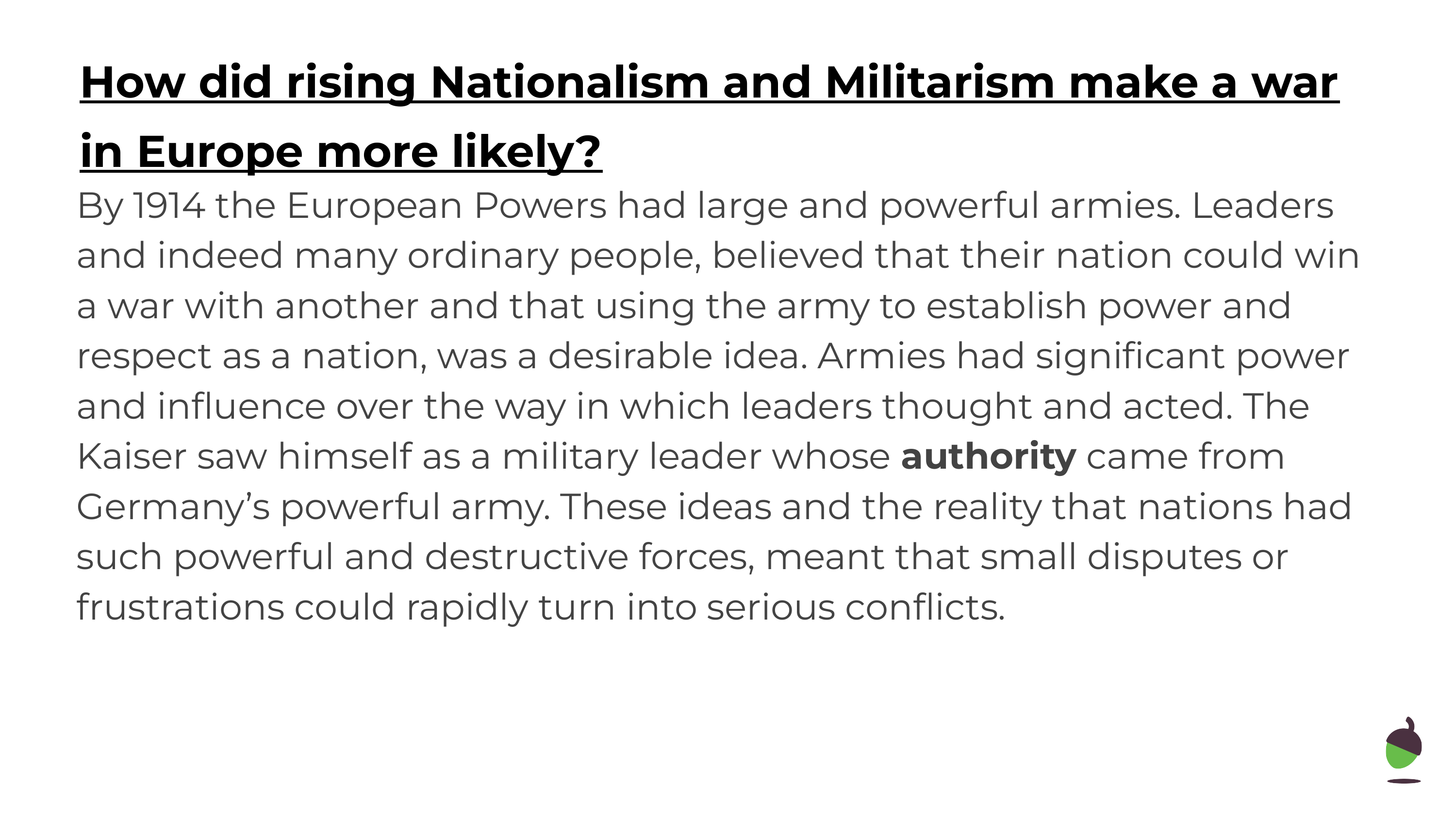

How did rising Nationalism and Militarism make a war in Europe more likely?
By 1914 the European Powers had large and powerful armies. Leaders and indeed many ordinary people, believed that their nation could win a war with another and that using the army to establish power and respect as a nation, was a desirable idea. Armies had significant power and influence over the way in which leaders thought and acted. The Kaiser saw himself as a military leader whose authority came from Germany’s powerful army. These ideas and the reality that nations had such powerful and destructive forces, meant that small disputes or frustrations could rapidly turn into serious conflicts.

5